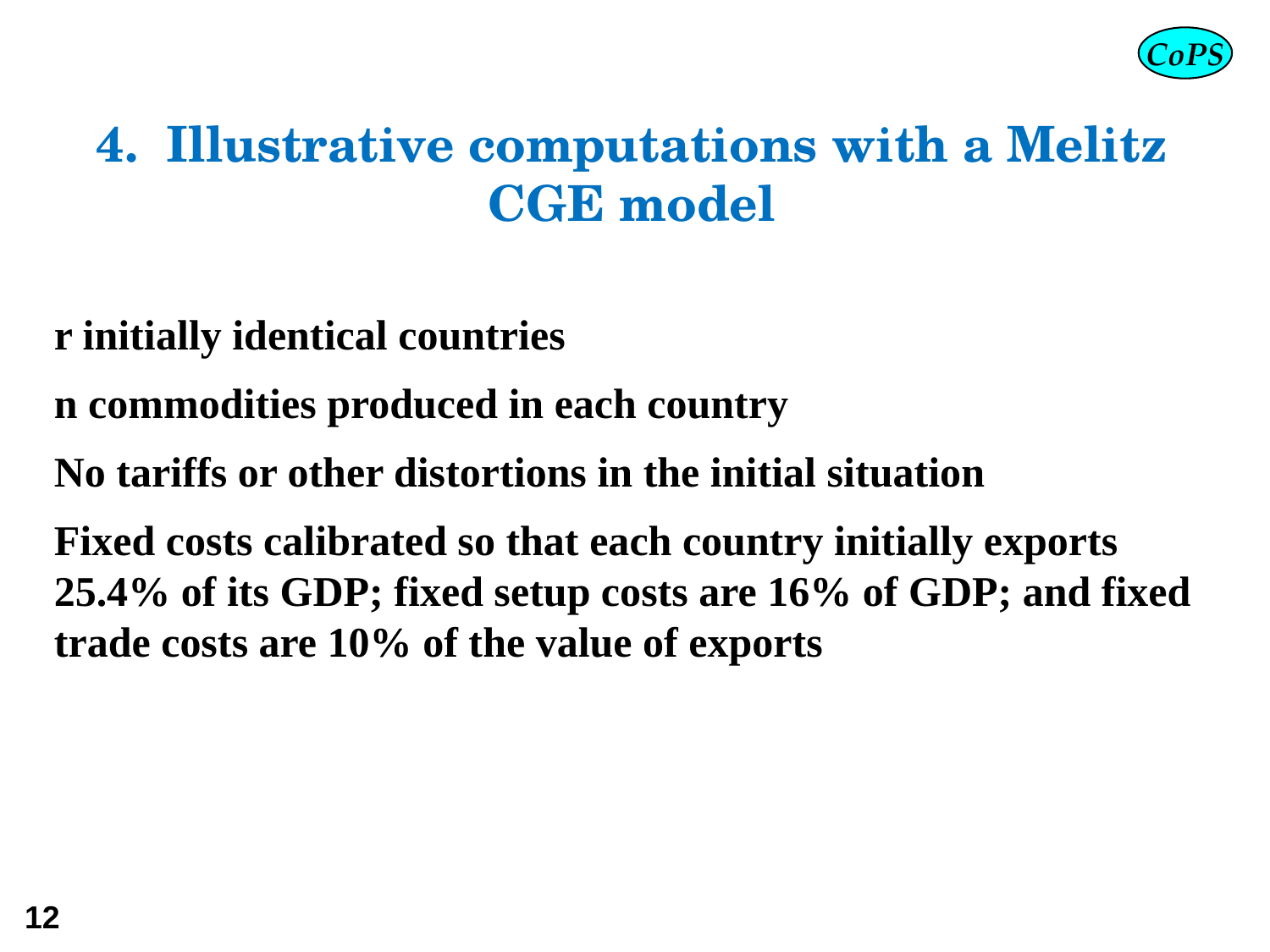

4.  Illustrative computations with a Melitz CGE model

r initially identical countries
n commodities produced in each country
No tariffs or other distortions in the initial situation
Fixed costs calibrated so that each country initially exports 25.4% of its GDP; fixed setup costs are 16% of GDP; and fixed trade costs are 10% of the value of exports